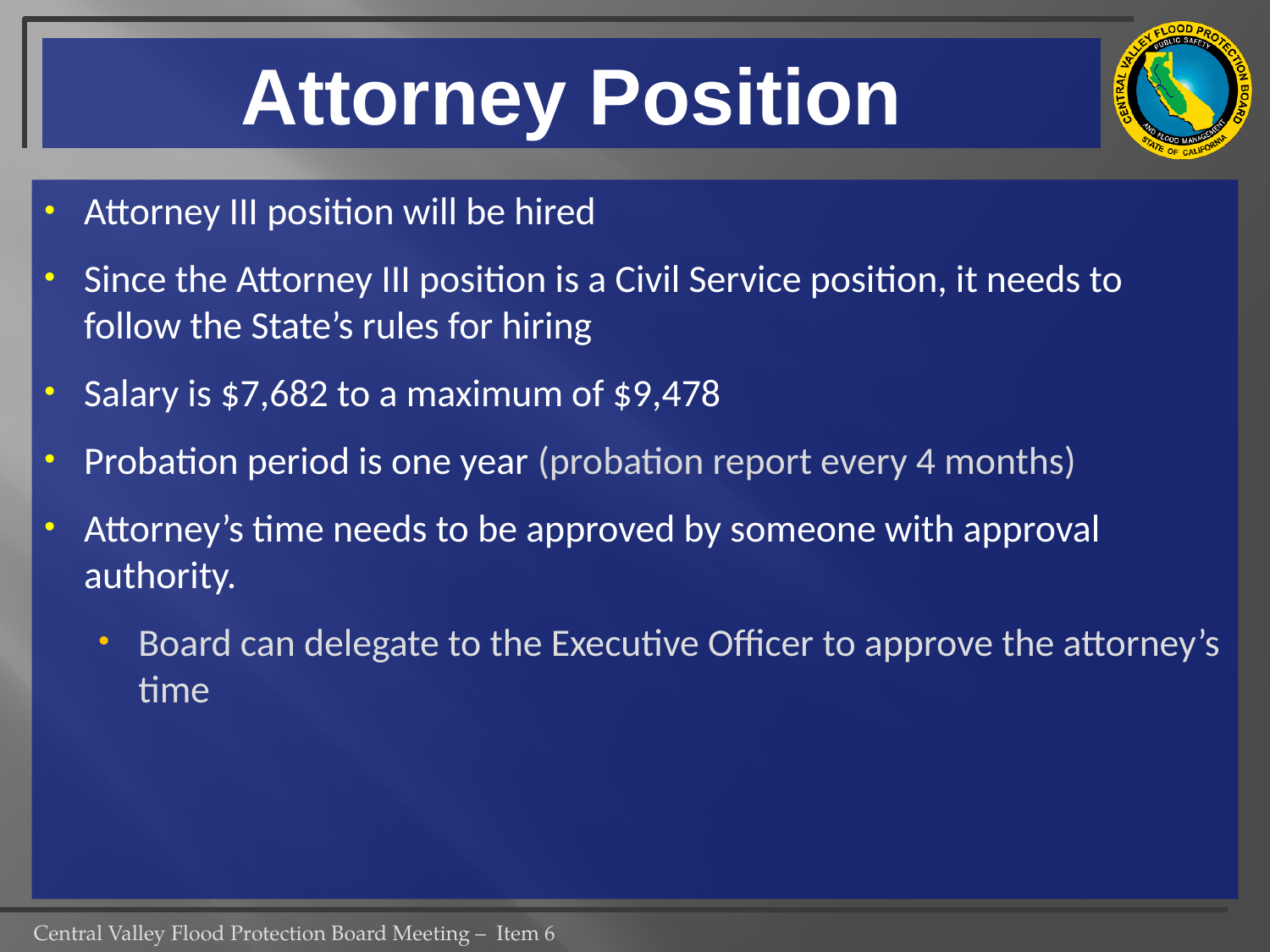

# Attorney Position
Attorney III position will be hired
Since the Attorney III position is a Civil Service position, it needs to follow the State’s rules for hiring
Salary is $7,682 to a maximum of $9,478
Probation period is one year (probation report every 4 months)
Attorney’s time needs to be approved by someone with approval authority.
Board can delegate to the Executive Officer to approve the attorney’s time